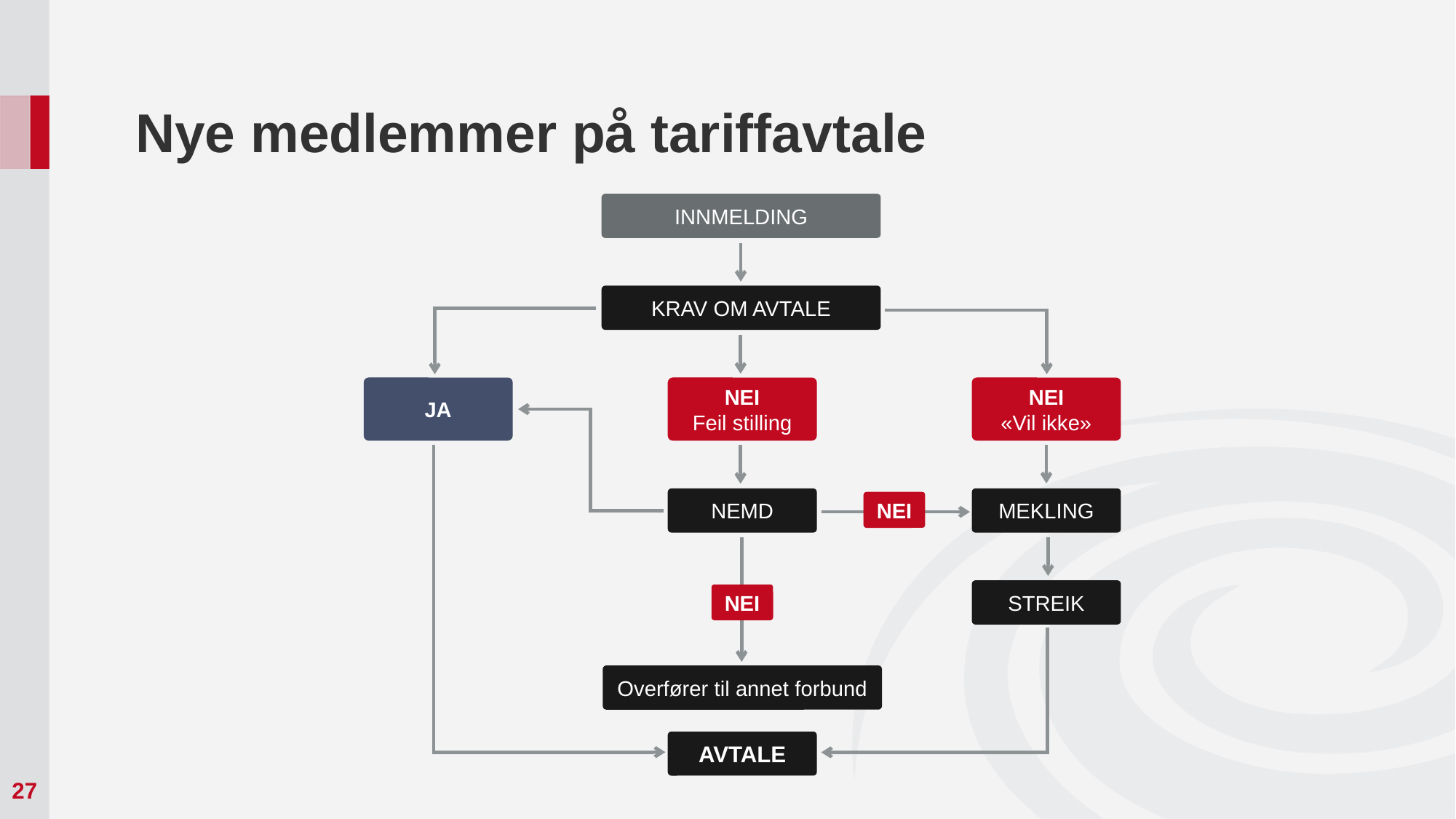

# Nye medlemmer på tariffavtale
INNMELDING
KRAV OM AVTALE
JA
NEI
Feil stilling
NEI
«Vil ikke»
AVTALE
MEKLING
NEMD
NEI
NEI
Overfører til annet forbund
STREIK
27